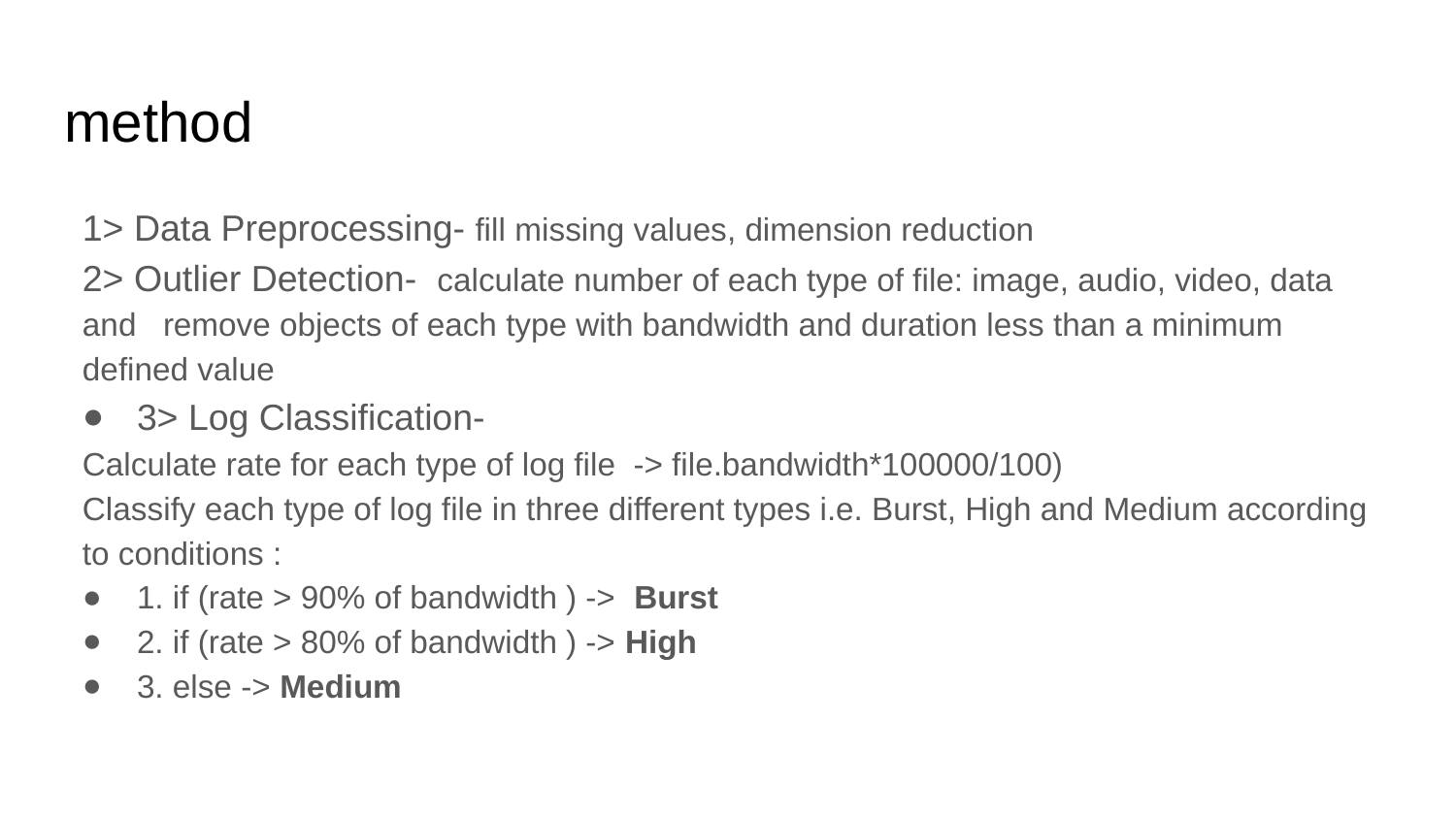

# method
1> Data Preprocessing- fill missing values, dimension reduction
2> Outlier Detection-  calculate number of each type of file: image, audio, video, data and   remove objects of each type with bandwidth and duration less than a minimum defined value
3> Log Classification-
Calculate rate for each type of log file  -> file.bandwidth*100000/100)
Classify each type of log file in three different types i.e. Burst, High and Medium according to conditions :
1. if (rate > 90% of bandwidth ) ->  Burst
2. if (rate > 80% of bandwidth ) -> High
3. else -> Medium